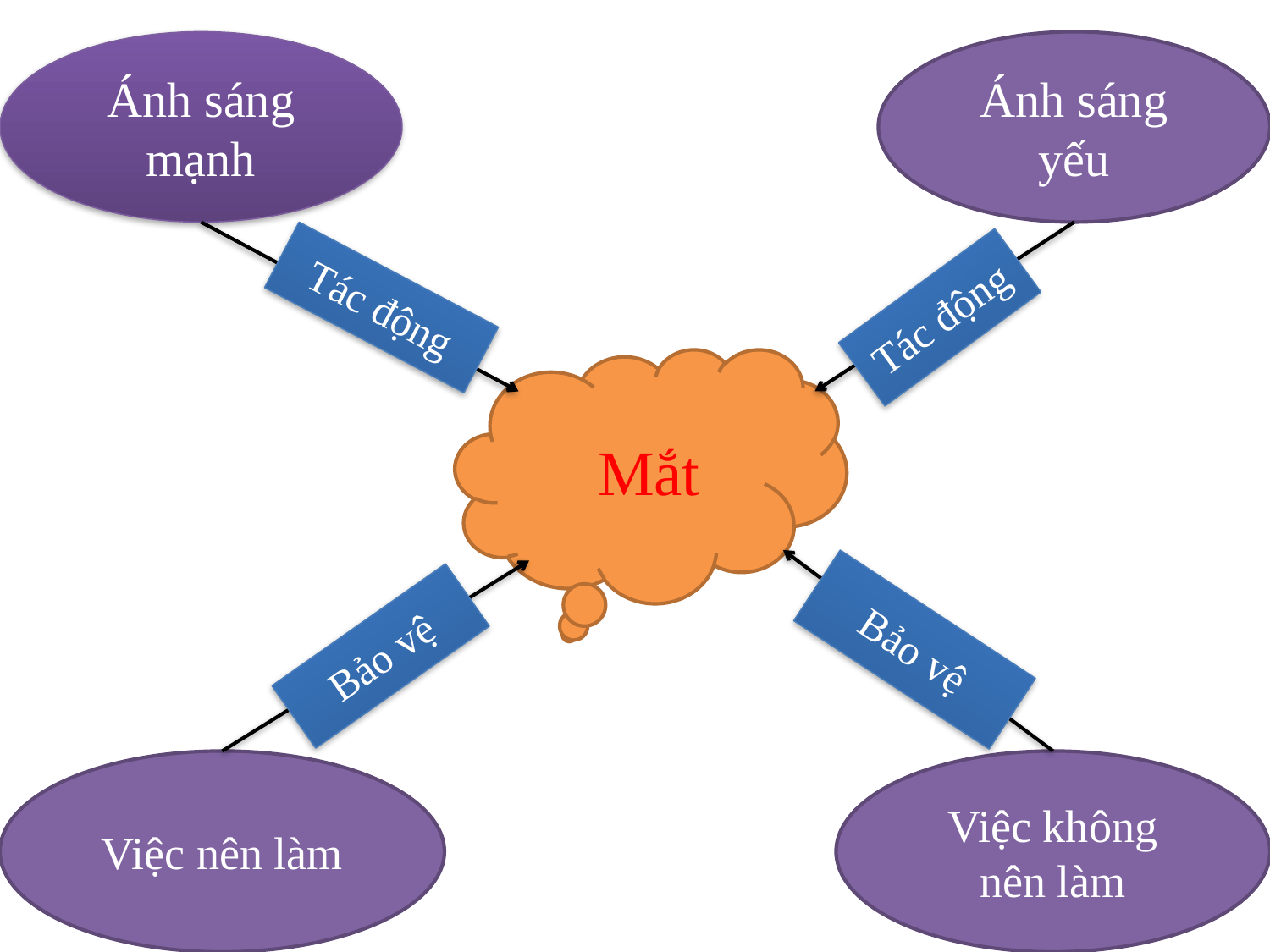

Ánh sáng mạnh
Ánh sáng yếu
Tác động
Tác động
  Mắt
Bảo vệ
Bảo vệ
Việc nên làm
Việc không nên làm